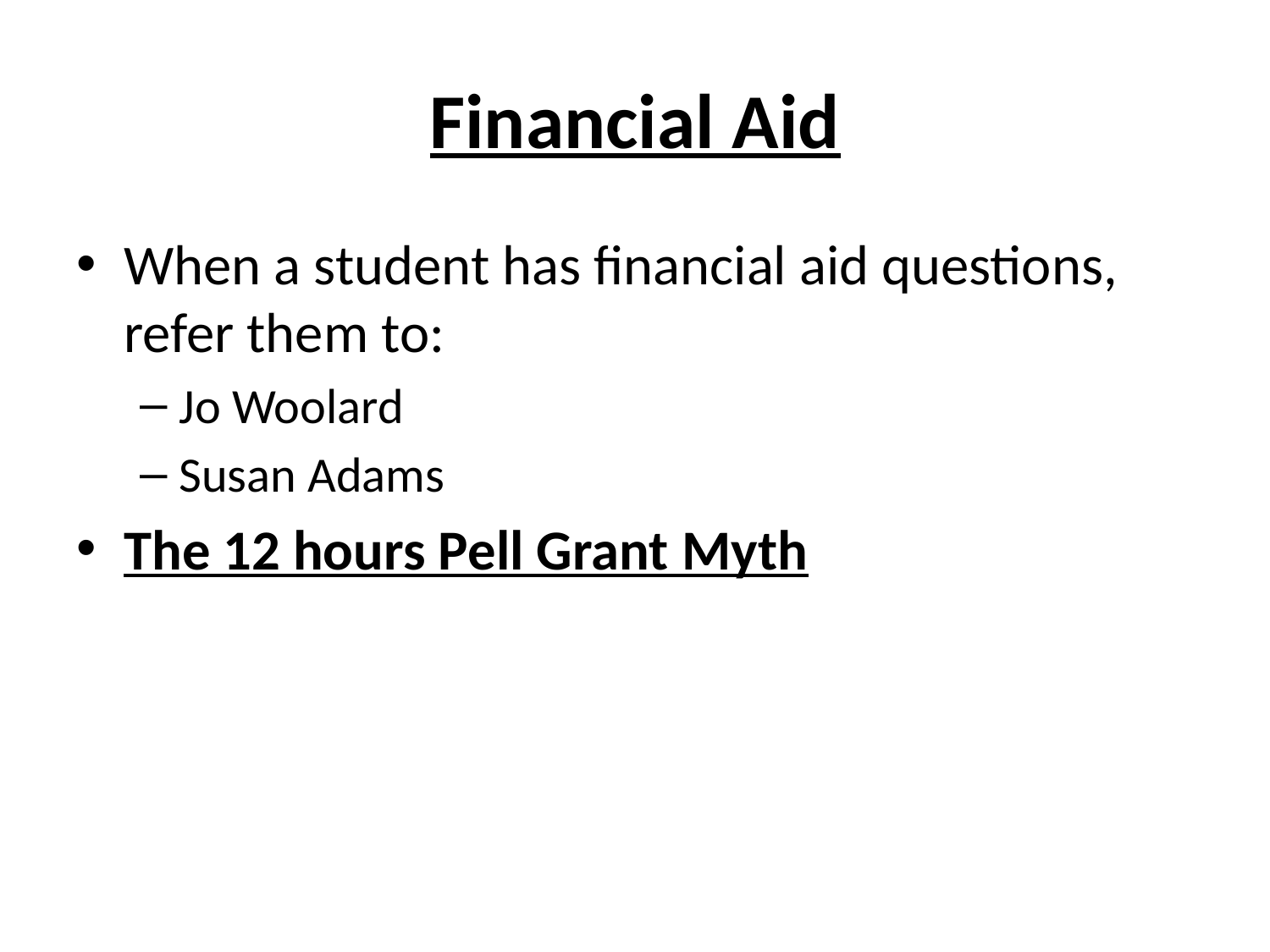

# Financial Aid
When a student has financial aid questions, refer them to:
Jo Woolard
Susan Adams
The 12 hours Pell Grant Myth